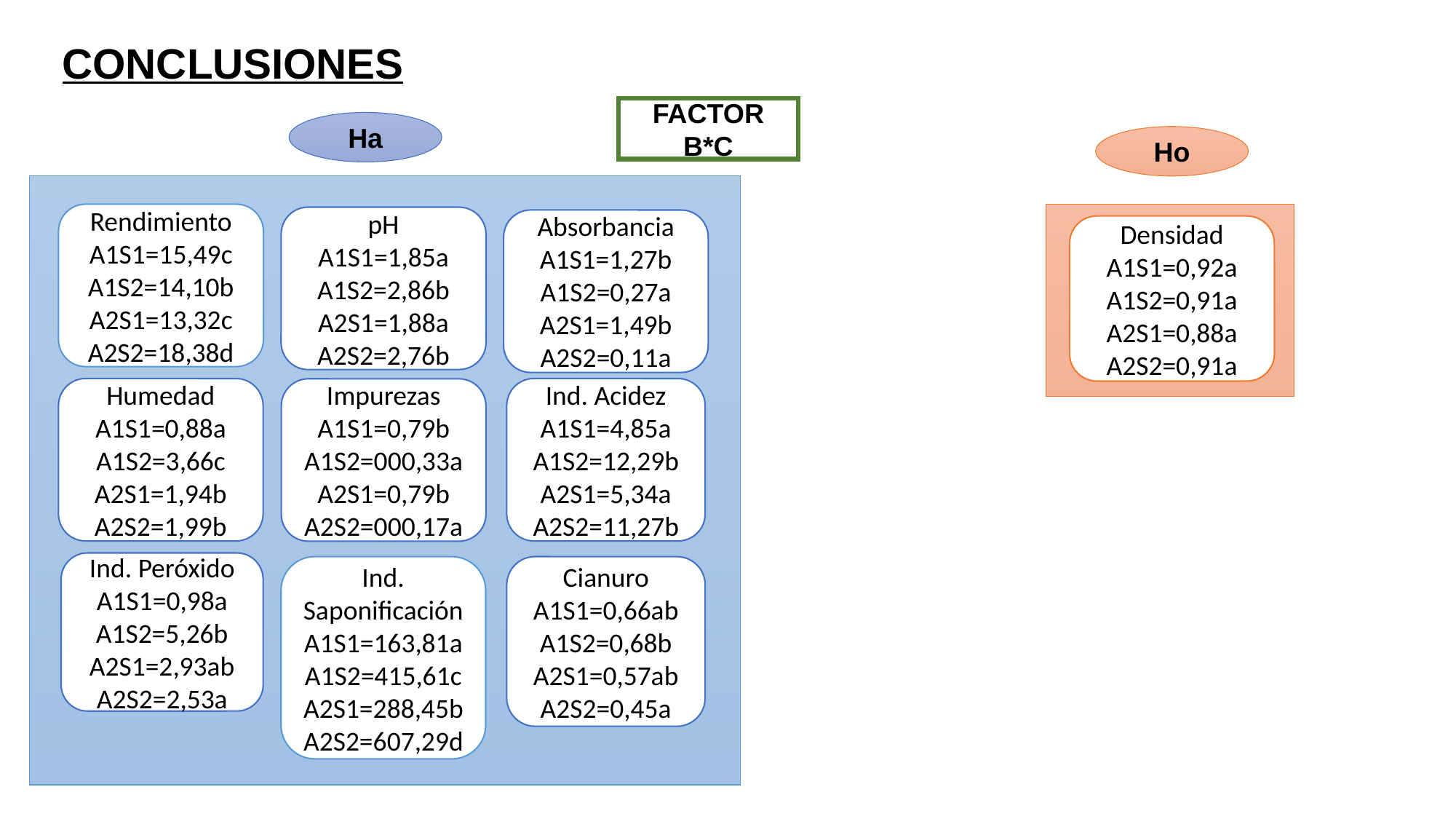

CONCLUSIONES
FACTOR B*C
Ha
Ho

Rendimiento
A1S1=15,49c
A1S2=14,10b
A2S1=13,32c
A2S2=18,38d

pH
A1S1=1,85a
A1S2=2,86b
A2S1=1,88a
A2S2=2,76b
Absorbancia
A1S1=1,27b
A1S2=0,27a
A2S1=1,49b
A2S2=0,11a
Densidad
A1S1=0,92a
A1S2=0,91a
A2S1=0,88a
A2S2=0,91a
Humedad
A1S1=0,88a
A1S2=3,66c
A2S1=1,94b
A2S2=1,99b
Ind. Acidez
A1S1=4,85a
A1S2=12,29b
A2S1=5,34a
A2S2=11,27b
Impurezas
A1S1=0,79b
A1S2=000,33a
A2S1=0,79b
A2S2=000,17a
Ind. Peróxido
A1S1=0,98a
A1S2=5,26b
A2S1=2,93ab
A2S2=2,53a
Ind. Saponificación
A1S1=163,81a
A1S2=415,61c
A2S1=288,45b
A2S2=607,29d
Cianuro
A1S1=0,66ab
A1S2=0,68b
A2S1=0,57ab
A2S2=0,45a